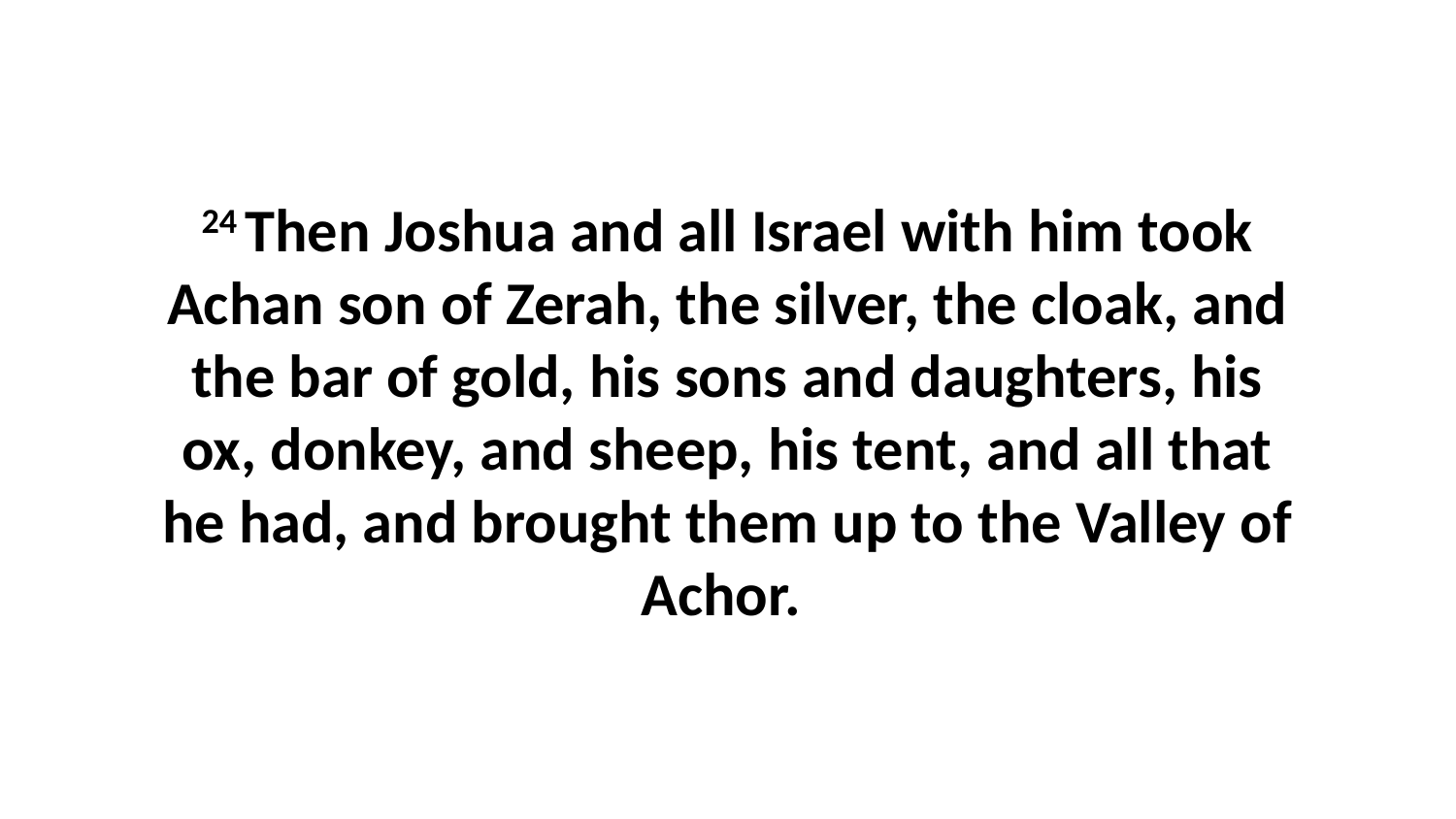

24 Then Joshua and all Israel with him took Achan son of Zerah, the silver, the cloak, and the bar of gold, his sons and daughters, his ox, donkey, and sheep, his tent, and all that he had, and brought them up to the Valley of Achor.